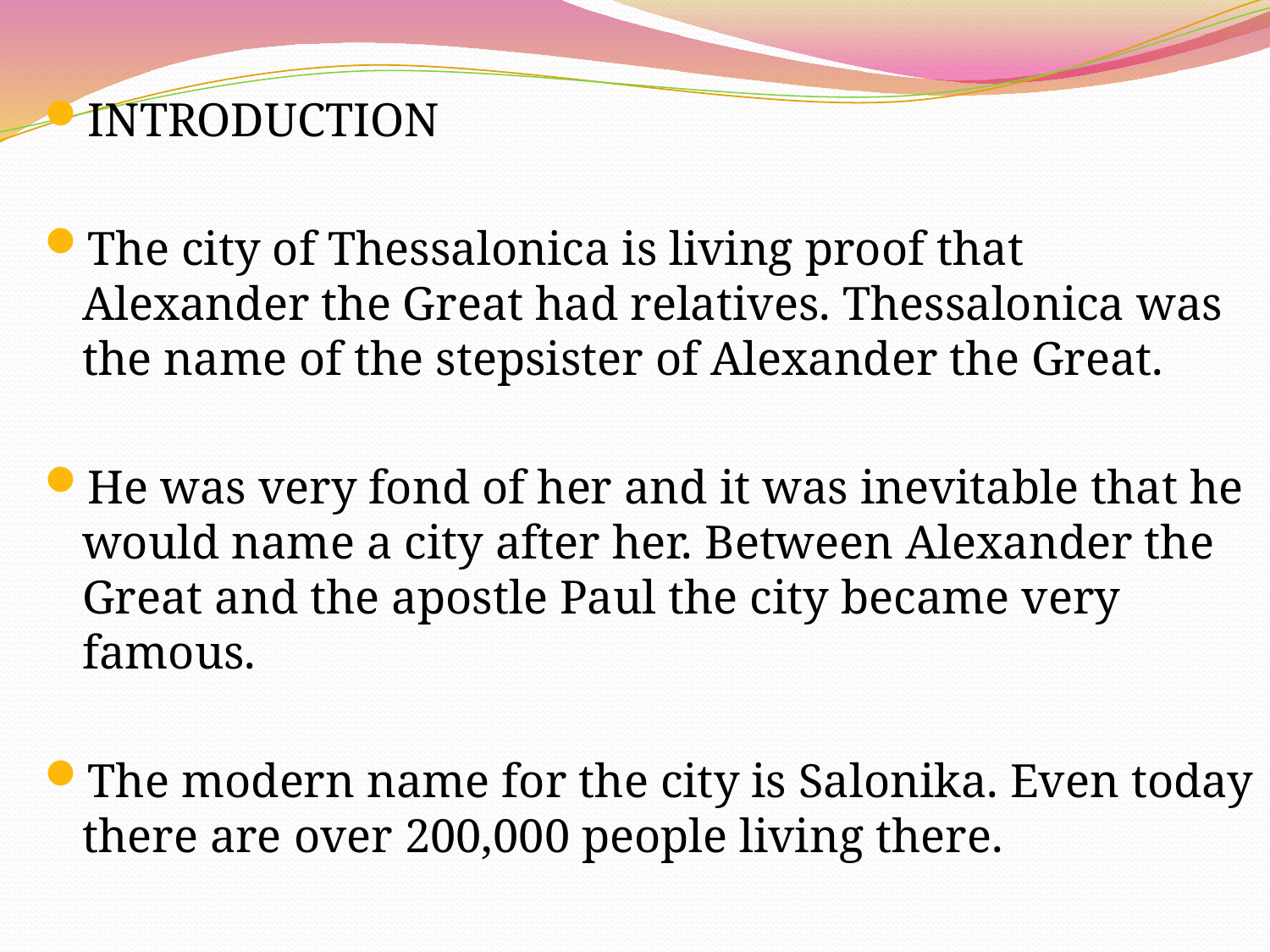

INTRODUCTION

The city of Thessalonica is living proof that Alexander the Great had relatives. Thessalonica was the name of the stepsister of Alexander the Great.

He was very fond of her and it was inevitable that he would name a city after her. Between Alexander the Great and the apostle Paul the city became very famous.

The modern name for the city is Salonika. Even today there are over 200,000 people living there.